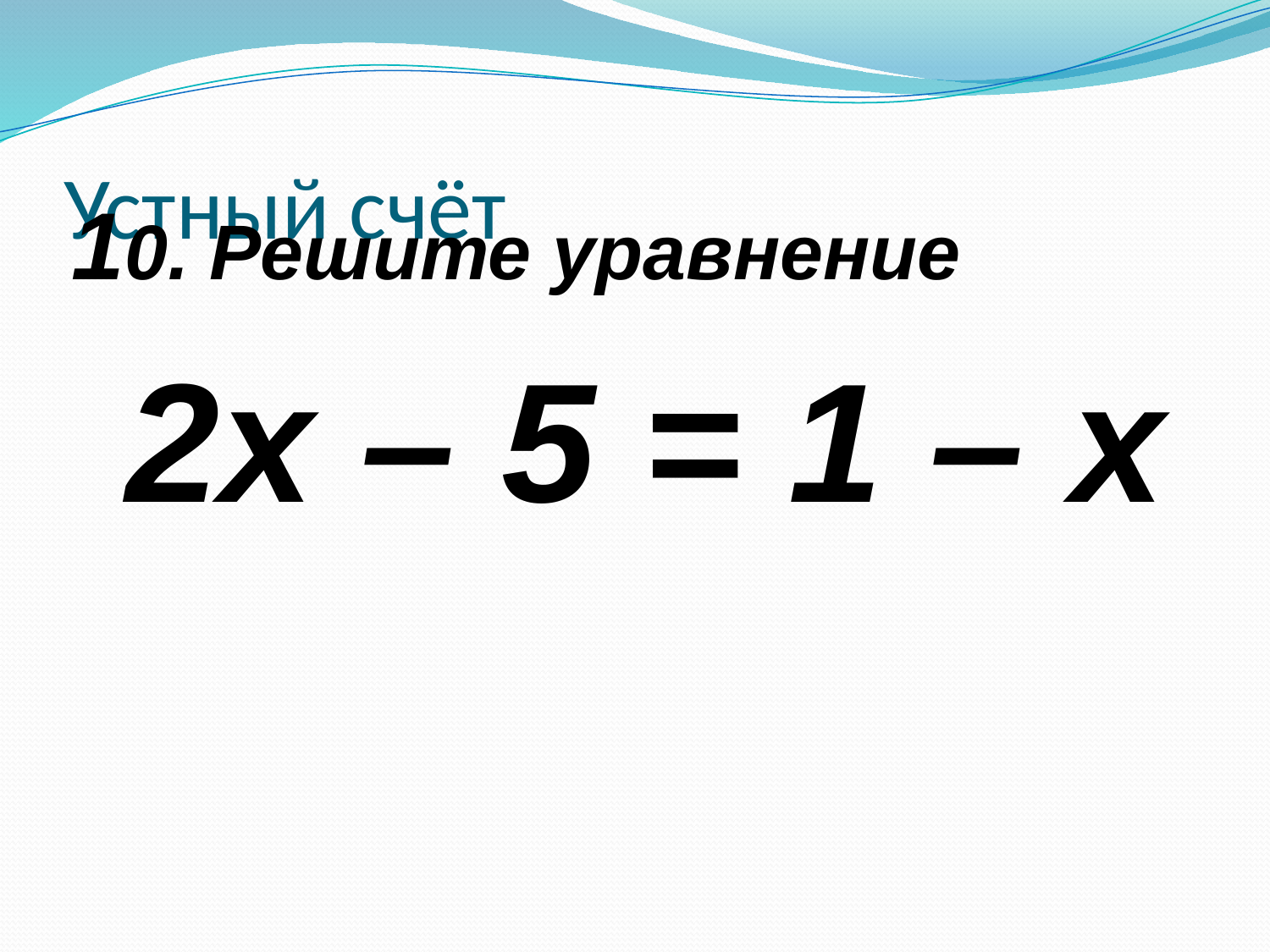

# Устный счёт
10. Решите уравнение
 2х – 5 = 1 – х